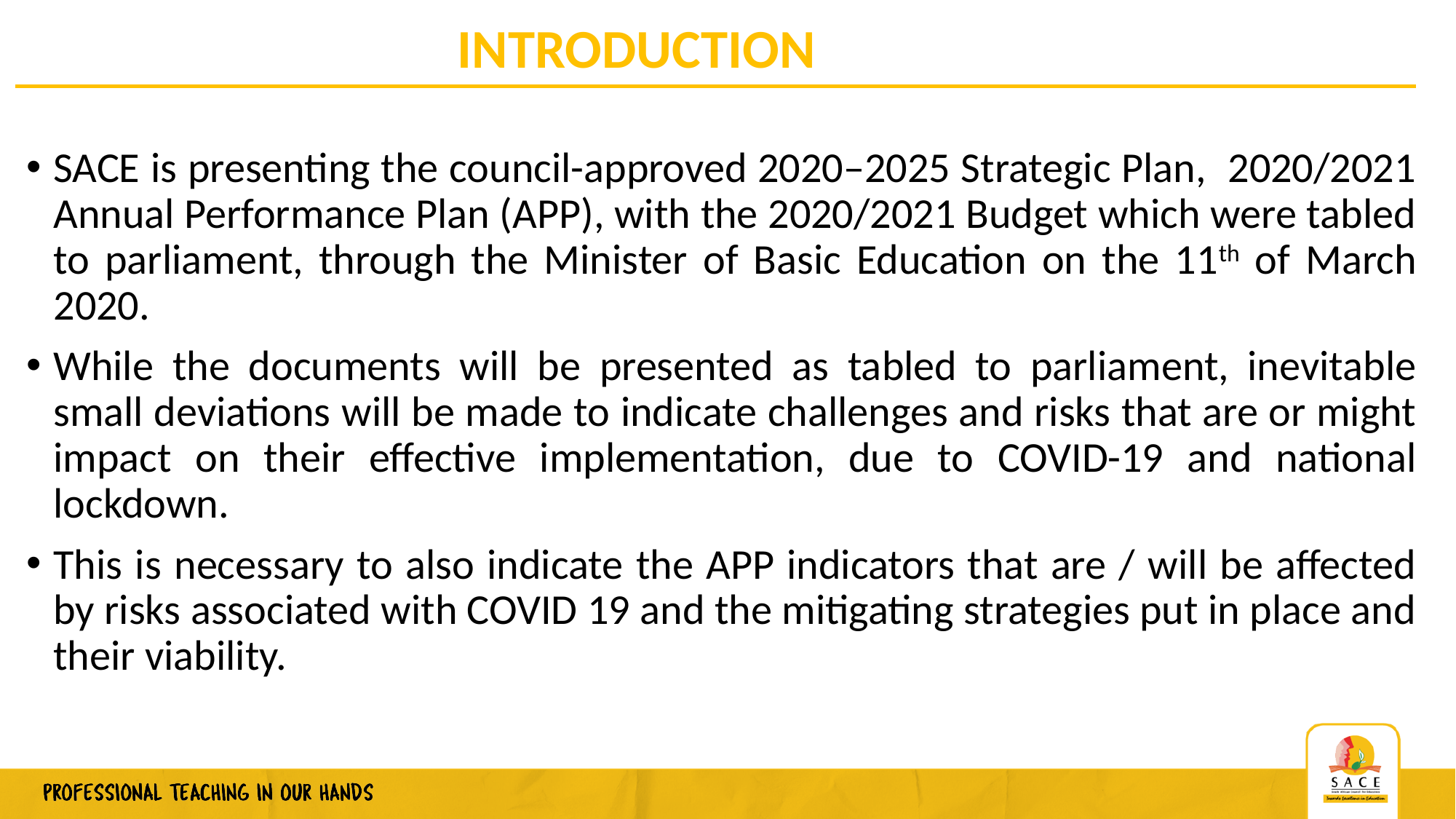

# INTRODUCTION
SACE is presenting the council-approved 2020–2025 Strategic Plan,  2020/2021 Annual Performance Plan (APP), with the 2020/2021 Budget which were tabled to parliament, through the Minister of Basic Education on the 11th of March 2020.
While the documents will be presented as tabled to parliament, inevitable small deviations will be made to indicate challenges and risks that are or might impact on their effective implementation, due to COVID-19 and national lockdown.
This is necessary to also indicate the APP indicators that are / will be affected by risks associated with COVID 19 and the mitigating strategies put in place and their viability.
2